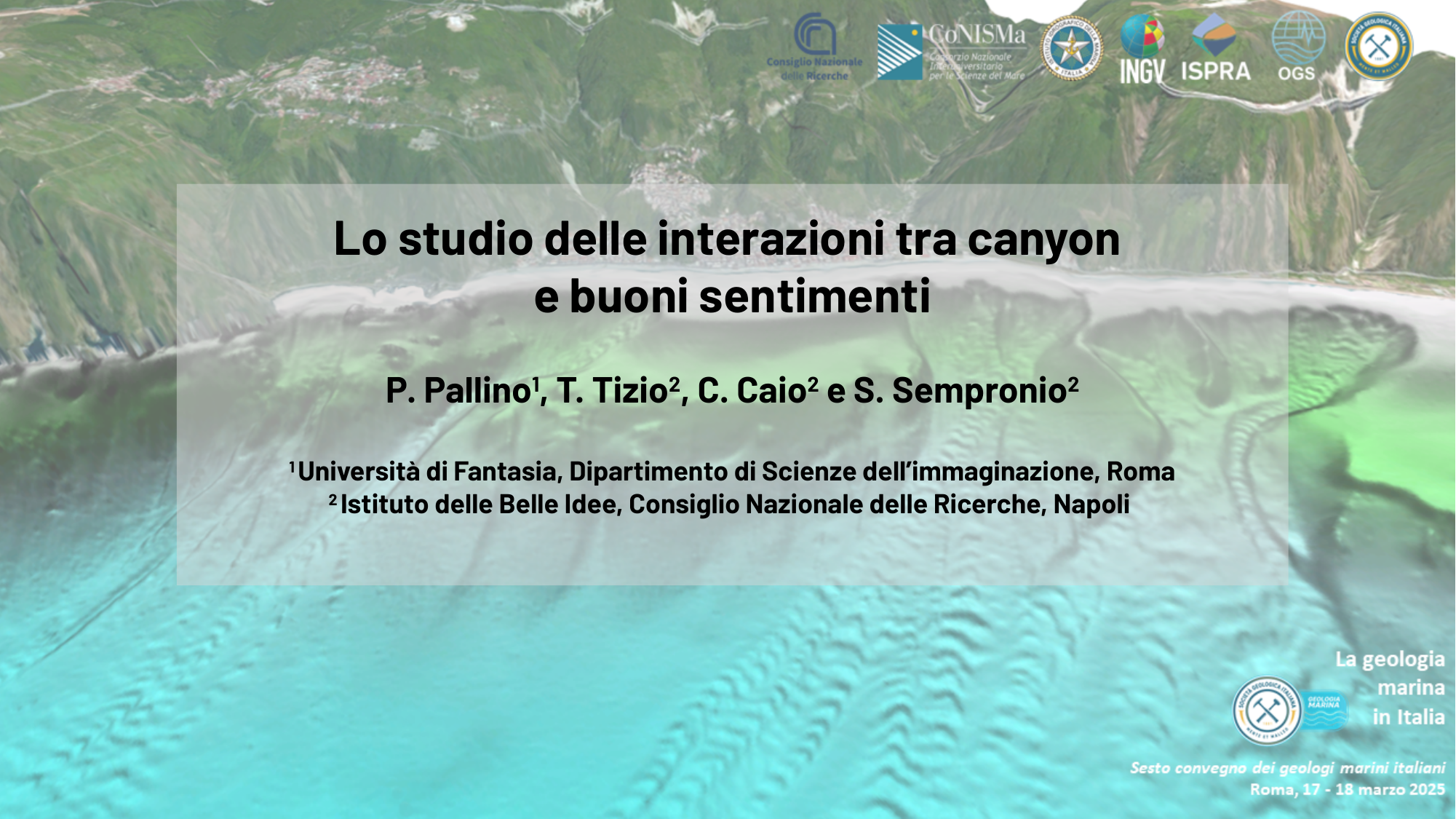

Lo studio delle interazioni tra canyon
e buoni sentimenti
P. Pallino1, T. Tizio2, C. Caio2 e S. Sempronio2
1 Università di Fantasia, Dipartimento di Scienze dell’immaginazione, Roma
2 Istituto delle Belle Idee, Consiglio Nazionale delle Ricerche, Napoli